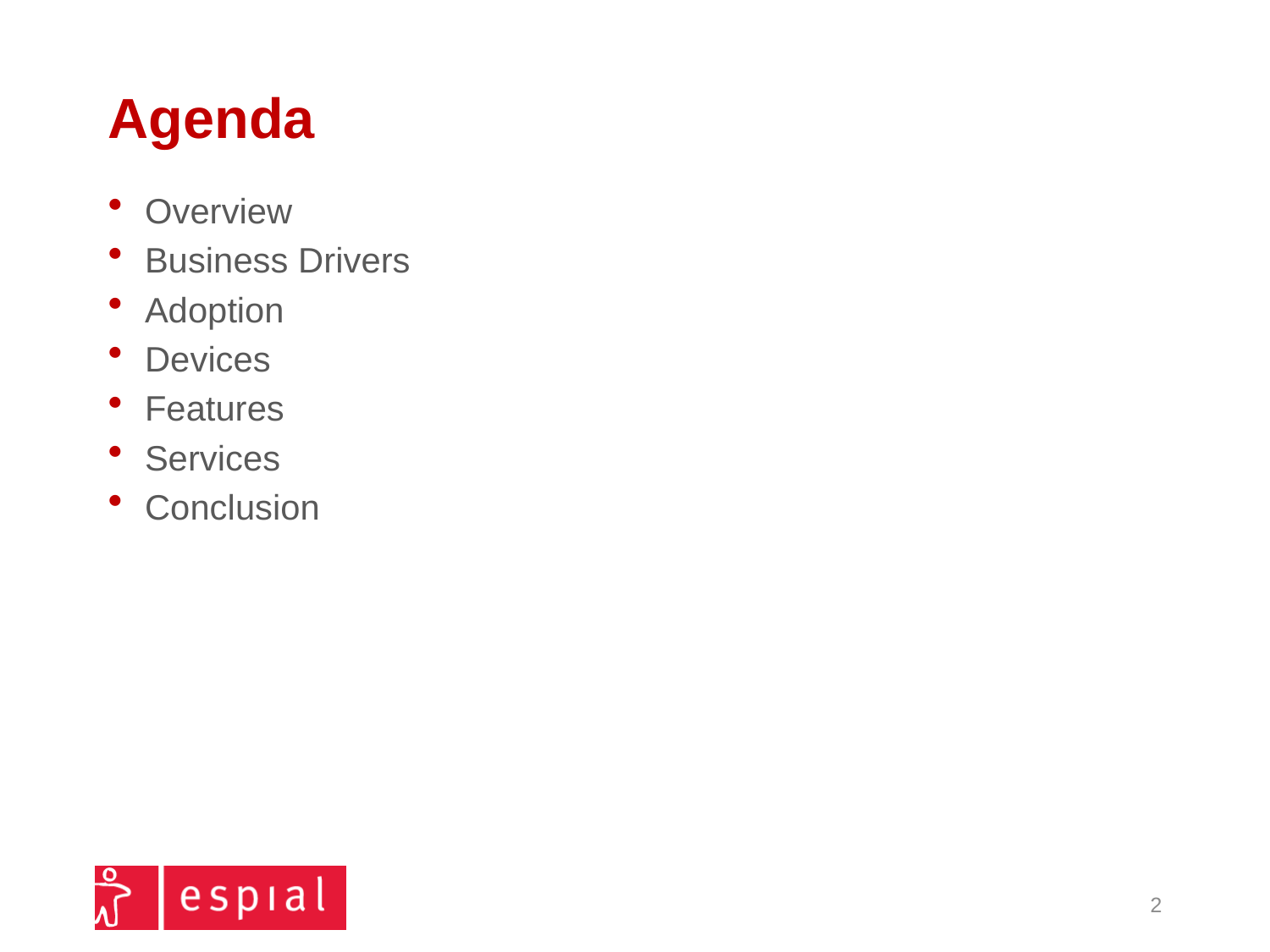

# Agenda
Overview
Business Drivers
Adoption
Devices
Features
Services
Conclusion

2